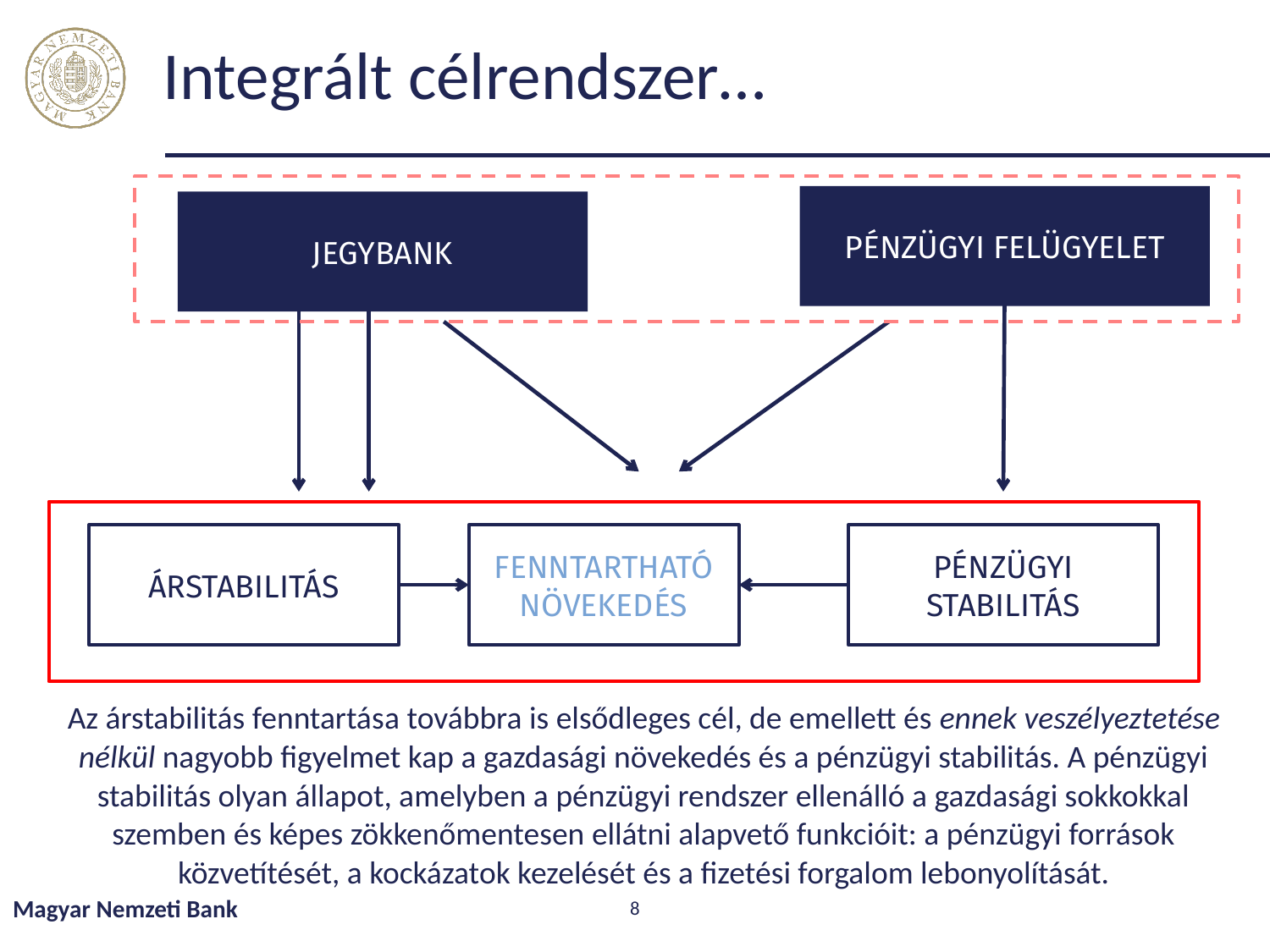

# Integrált célrendszer…

PÉNZÜGYI FELÜGYELET
JEGYBANK

ÁRSTABILITÁS
FENNTARTHATÓ NÖVEKEDÉS
PÉNZÜGYI STABILITÁS
Az árstabilitás fenntartása továbbra is elsődleges cél, de emellett és ennek veszélyeztetése nélkül nagyobb figyelmet kap a gazdasági növekedés és a pénzügyi stabilitás. A pénzügyi stabilitás olyan állapot, amelyben a pénzügyi rendszer ellenálló a gazdasági sokkokkal szemben és képes zökkenőmentesen ellátni alapvető funkcióit: a pénzügyi források közvetítését, a kockázatok kezelését és a fizetési forgalom lebonyolítását.

Magyar Nemzeti Bank
8